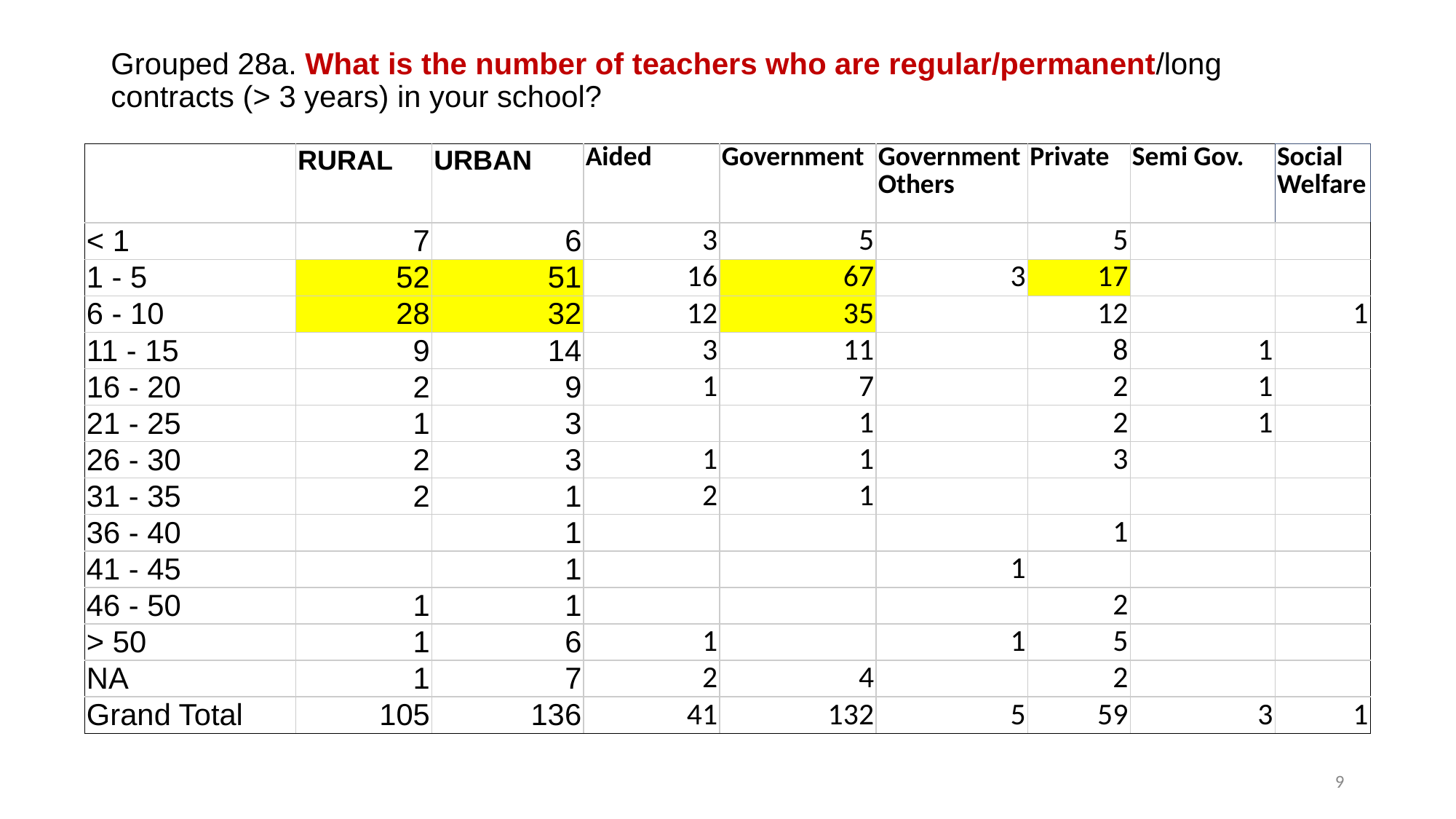

# Grouped 28a. What is the number of teachers who are regular/permanent/long contracts (> 3 years) in your school?
|  | RURAL | URBAN | Aided | Government | Government Others | Private | Semi Gov. | Social Welfare |
| --- | --- | --- | --- | --- | --- | --- | --- | --- |
| < 1 | 7 | 6 | 3 | 5 |  | 5 |  |  |
| 1 - 5 | 52 | 51 | 16 | 67 | 3 | 17 |  |  |
| 6 - 10 | 28 | 32 | 12 | 35 |  | 12 |  | 1 |
| 11 - 15 | 9 | 14 | 3 | 11 |  | 8 | 1 |  |
| 16 - 20 | 2 | 9 | 1 | 7 |  | 2 | 1 |  |
| 21 - 25 | 1 | 3 |  | 1 |  | 2 | 1 |  |
| 26 - 30 | 2 | 3 | 1 | 1 |  | 3 |  |  |
| 31 - 35 | 2 | 1 | 2 | 1 |  |  |  |  |
| 36 - 40 |  | 1 |  |  |  | 1 |  |  |
| 41 - 45 |  | 1 |  |  | 1 |  |  |  |
| 46 - 50 | 1 | 1 |  |  |  | 2 |  |  |
| > 50 | 1 | 6 | 1 |  | 1 | 5 |  |  |
| NA | 1 | 7 | 2 | 4 |  | 2 |  |  |
| Grand Total | 105 | 136 | 41 | 132 | 5 | 59 | 3 | 1 |
9